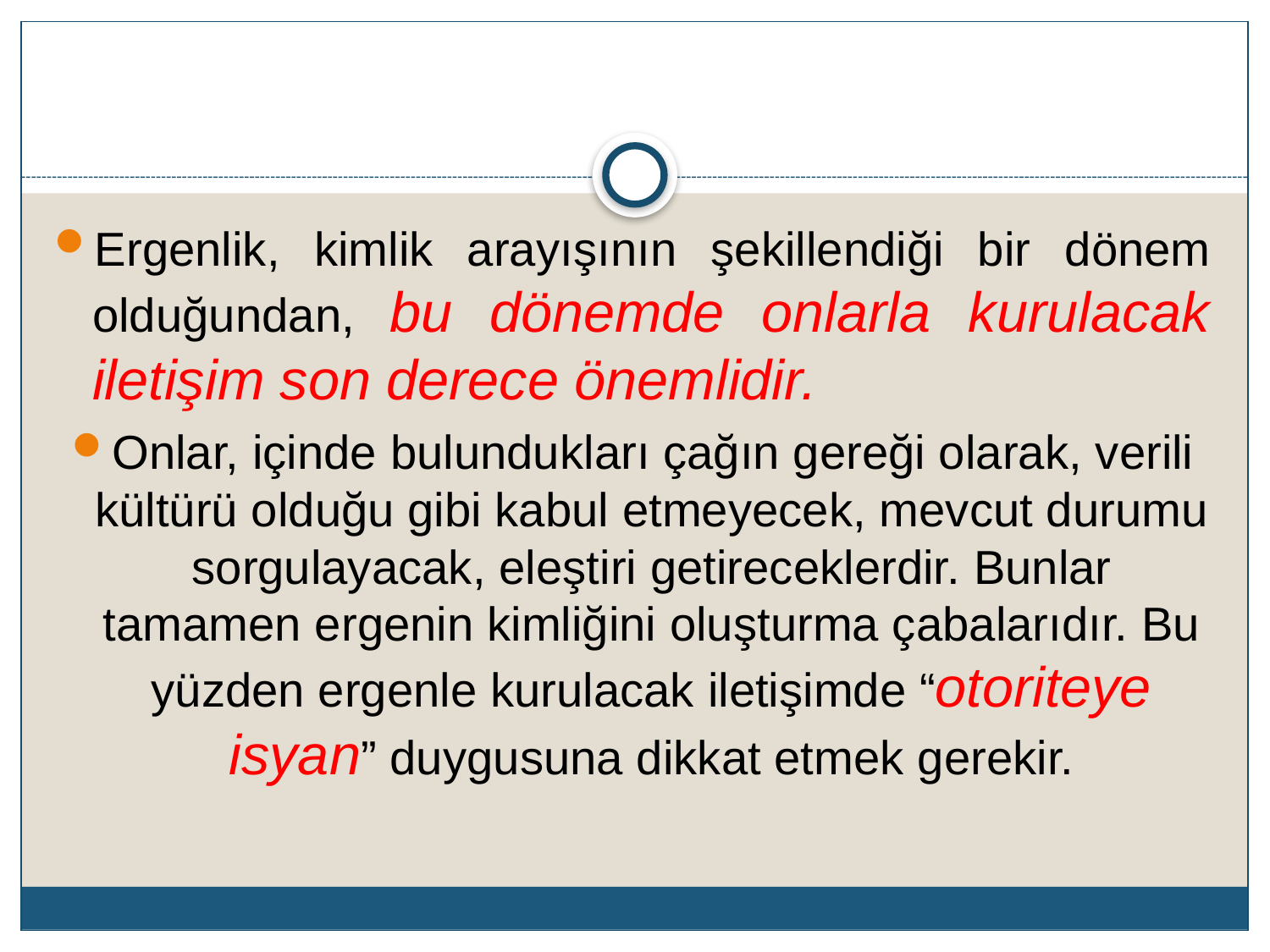

Ergenlik, kimlik arayışının şekillendiği bir dönem olduğundan, bu dönemde onlarla kurulacak iletişim son derece önemlidir.
Onlar, içinde bulundukları çağın gereği olarak, verili kültürü olduğu gibi kabul etmeyecek, mevcut durumu sorgulayacak, eleştiri getireceklerdir. Bunlar tamamen ergenin kimliğini oluşturma çabalarıdır. Bu yüzden ergenle kurulacak iletişimde “otoriteye isyan” duygusuna dikkat etmek gerekir.